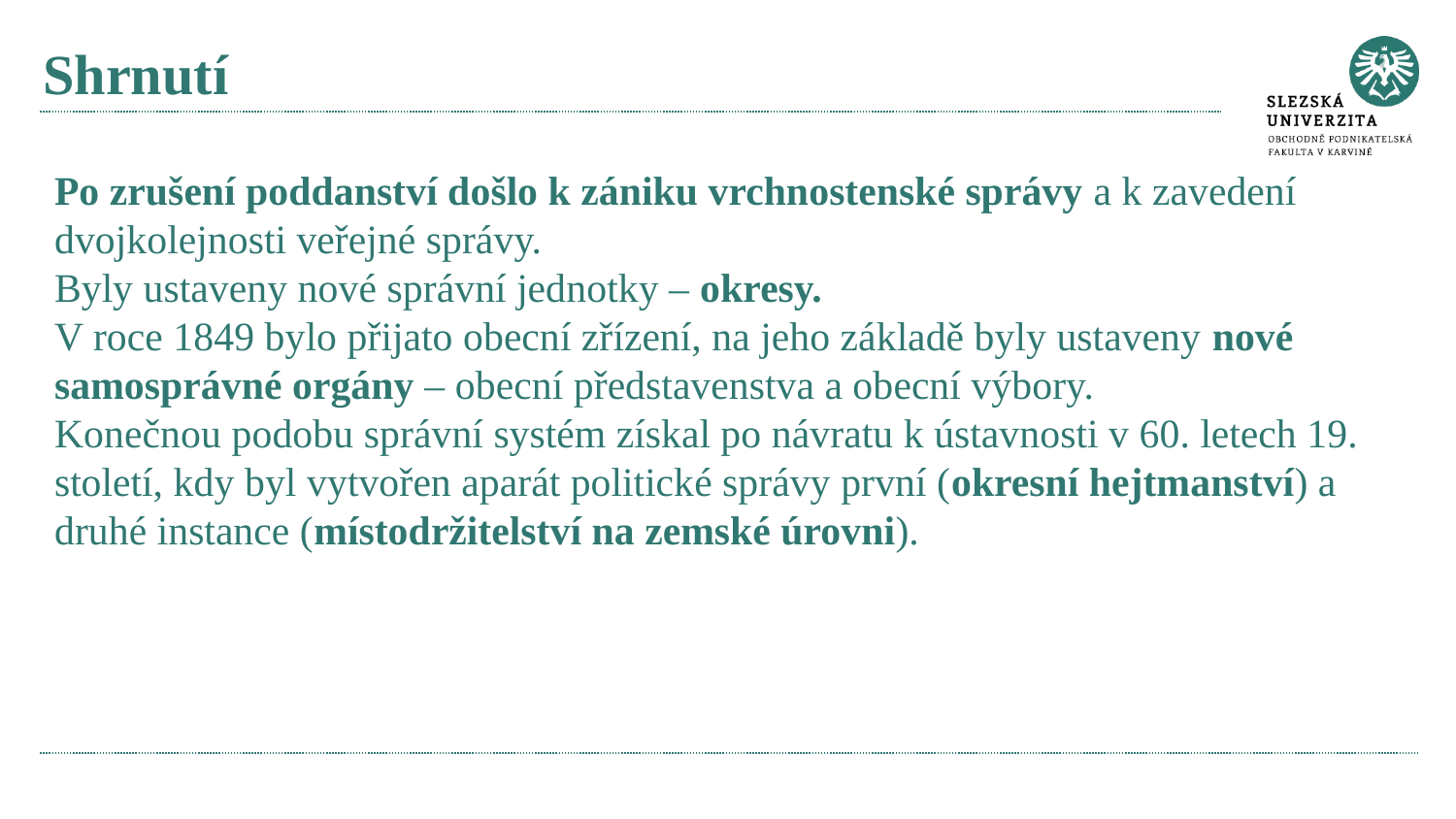

# Shrnutí
Po zrušení poddanství došlo k zániku vrchnostenské správy a k zavedení dvojkolejnosti veřejné správy.
Byly ustaveny nové správní jednotky – okresy.
V roce 1849 bylo přijato obecní zřízení, na jeho základě byly ustaveny nové samosprávné orgány – obecní představenstva a obecní výbory.
Konečnou podobu správní systém získal po návratu k ústavnosti v 60. letech 19. století, kdy byl vytvořen aparát politické správy první (okresní hejtmanství) a druhé instance (místodržitelství na zemské úrovni).